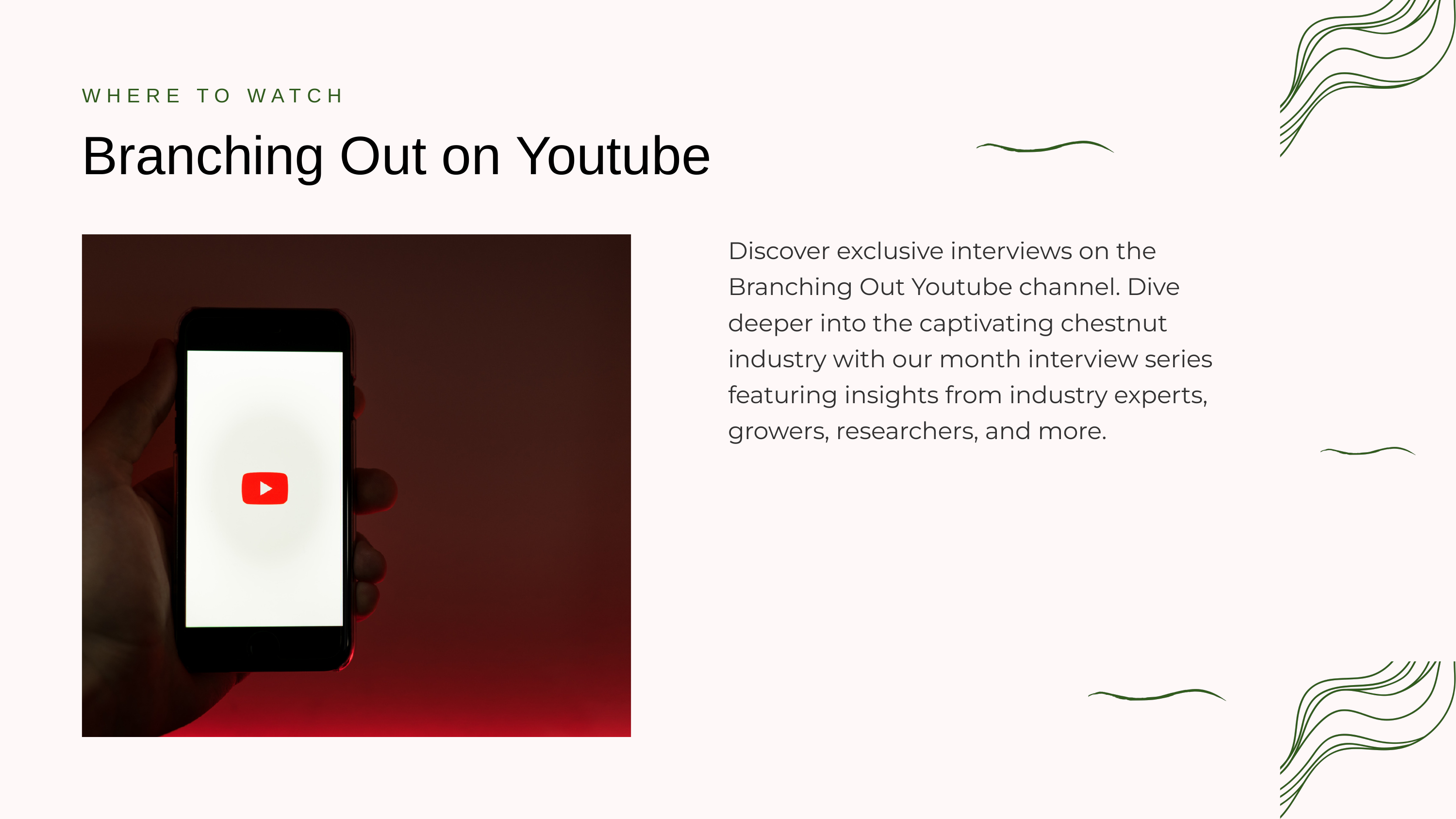

WHERE TO WATCH
Branching Out on Youtube

Discover exclusive interviews on the Branching Out Youtube channel. Dive deeper into the captivating chestnut industry with our month interview series featuring insights from industry experts, growers, researchers, and more.